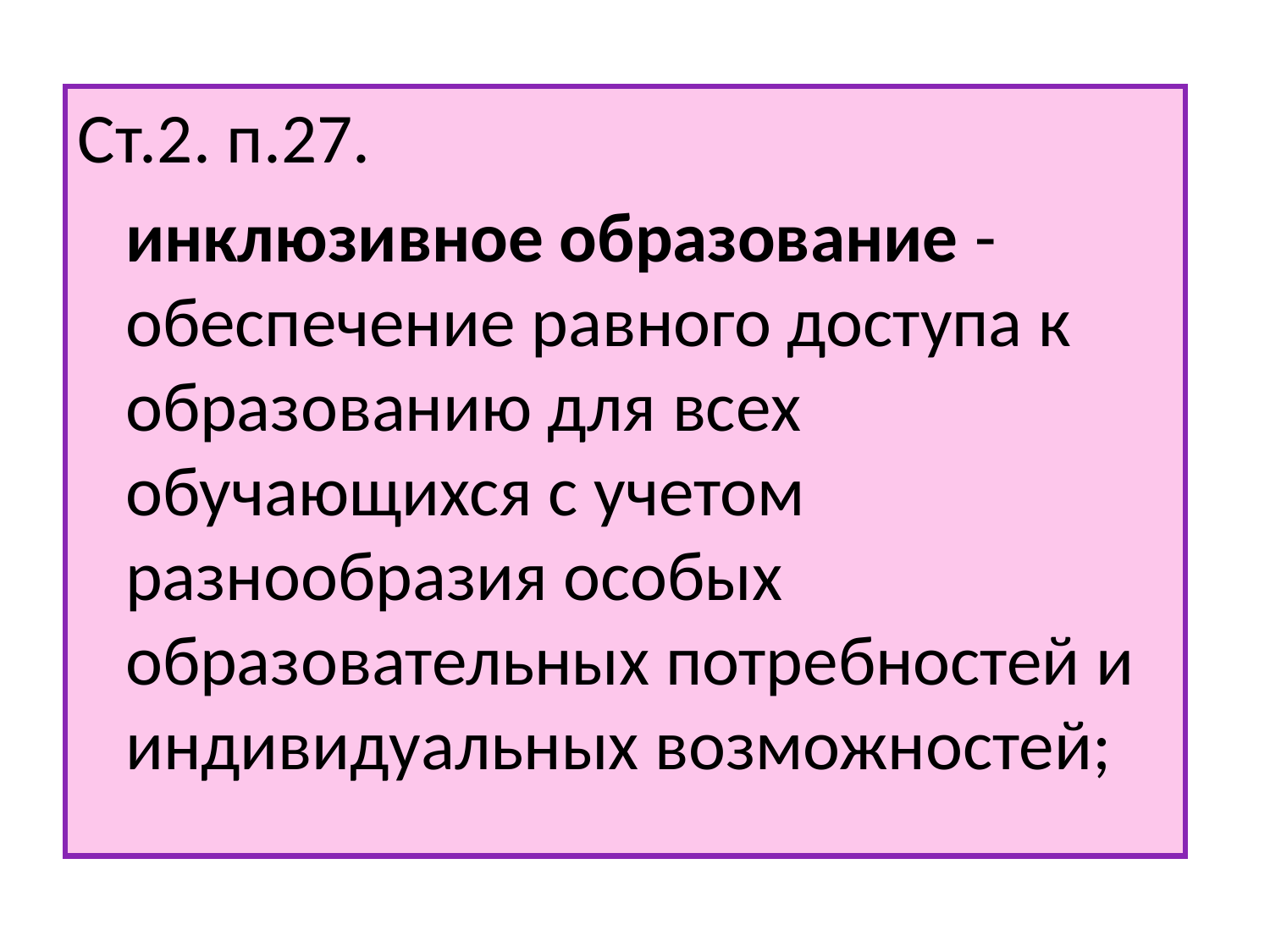

Ст.2. п.27.
   инклюзивное образование - обеспечение равного доступа к образованию для всех обучающихся с учетом разнообразия особых образовательных потребностей и индивидуальных возможностей;